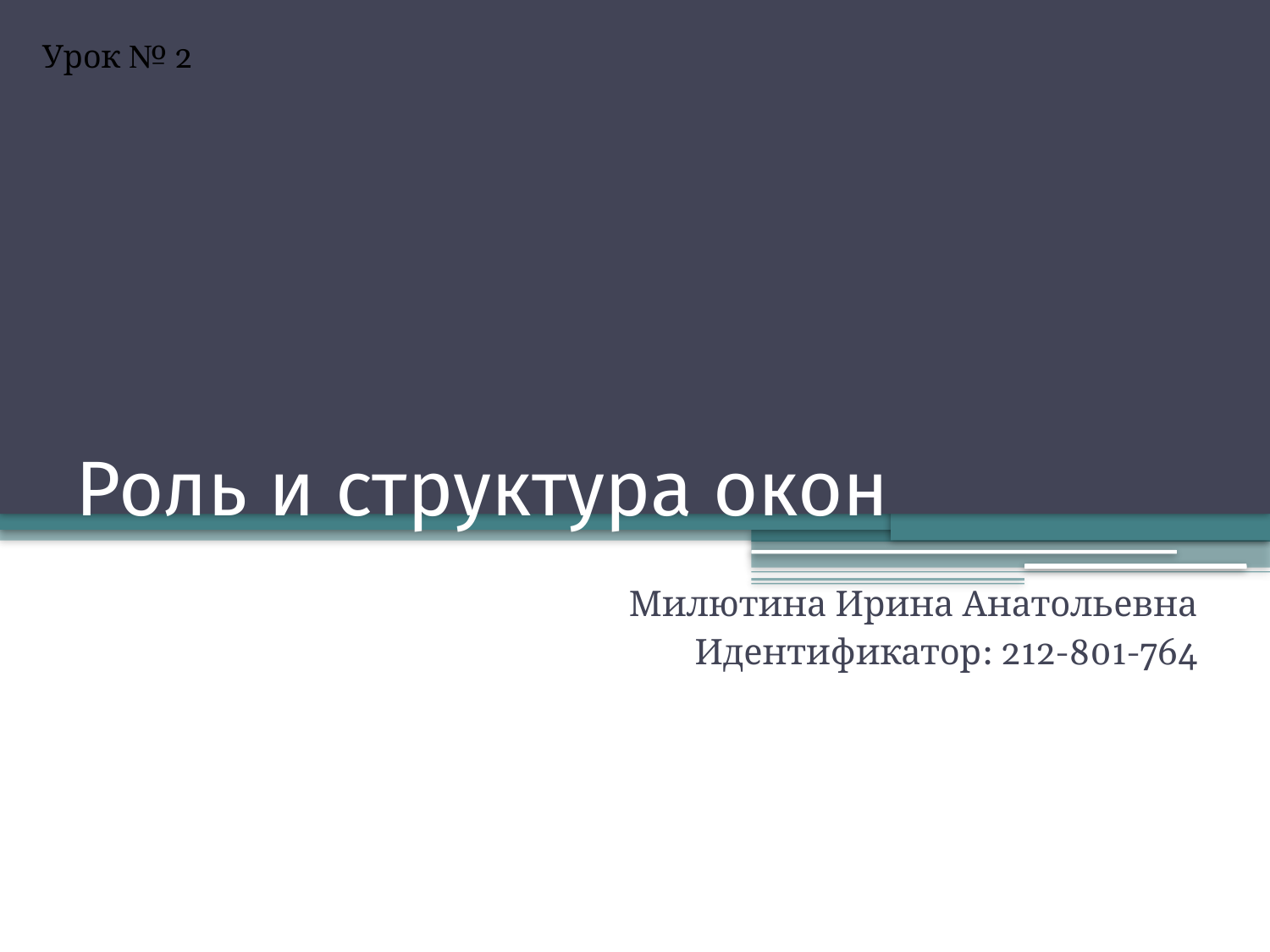

Урок № 2
# Роль и структура окон
Милютина Ирина Анатольевна
Идентификатор: 212-801-764